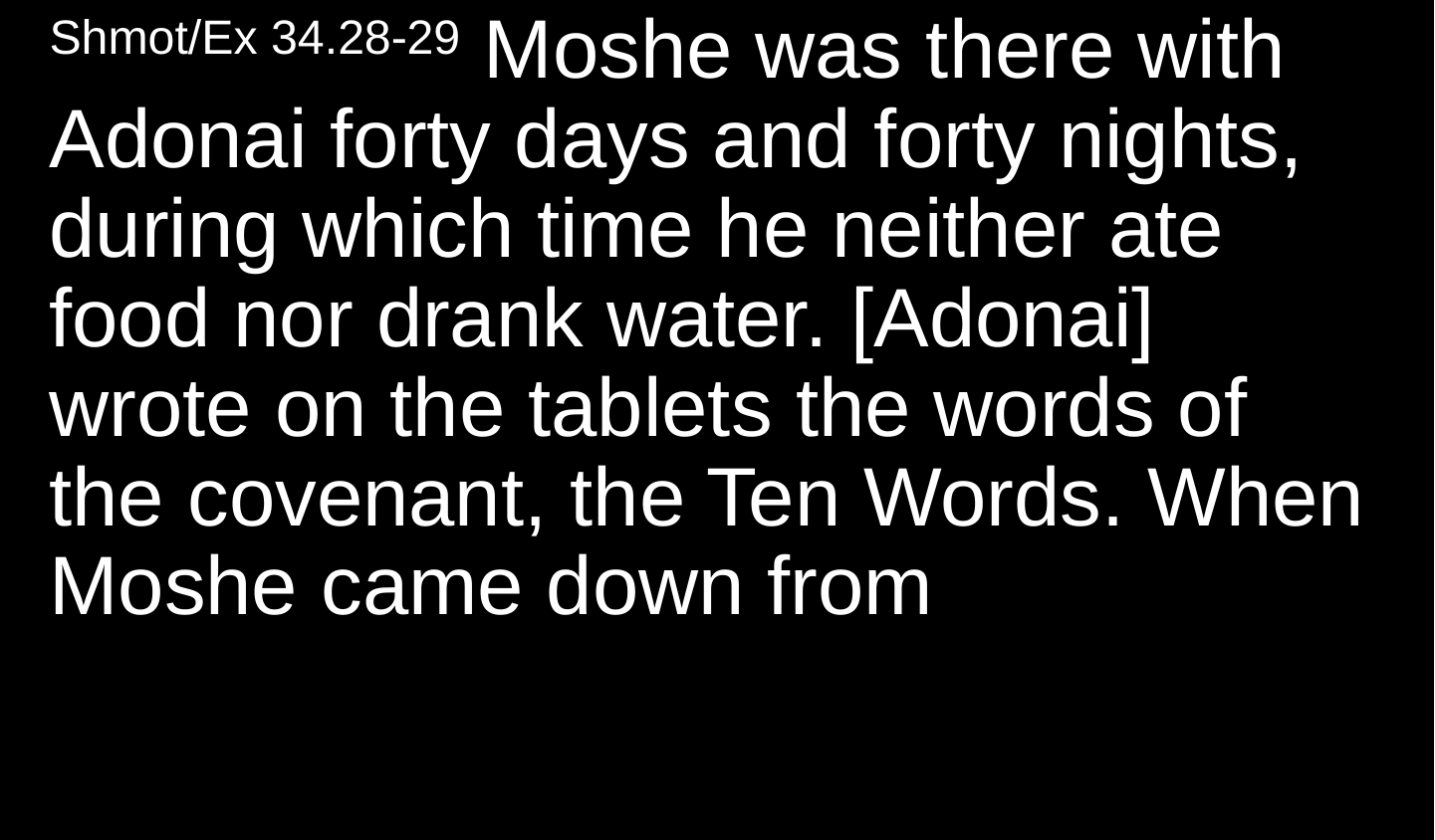

Shmot/Ex 34.28-29 Moshe was there with Adonai forty days and forty nights, during which time he neither ate food nor drank water. [Adonai] wrote on the tablets the words of the covenant, the Ten Words. When Moshe came down from